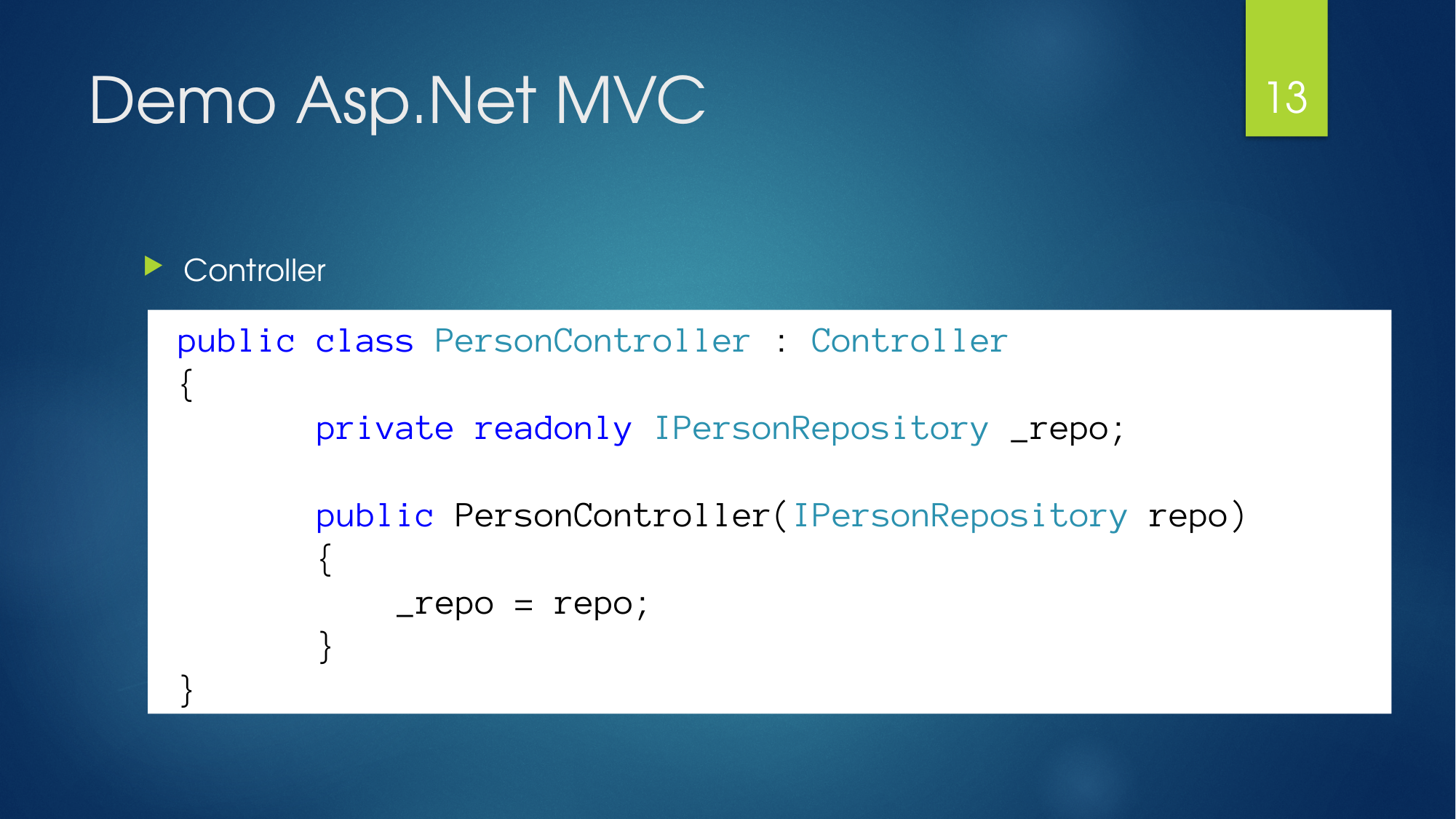

13
# Demo Asp.Net MVC
Controller
 public class PersonController : Controller
 {
        private readonly IPersonRepository _repo;

        public PersonController(IPersonRepository repo)
        {
            _repo = repo;
        }
 }